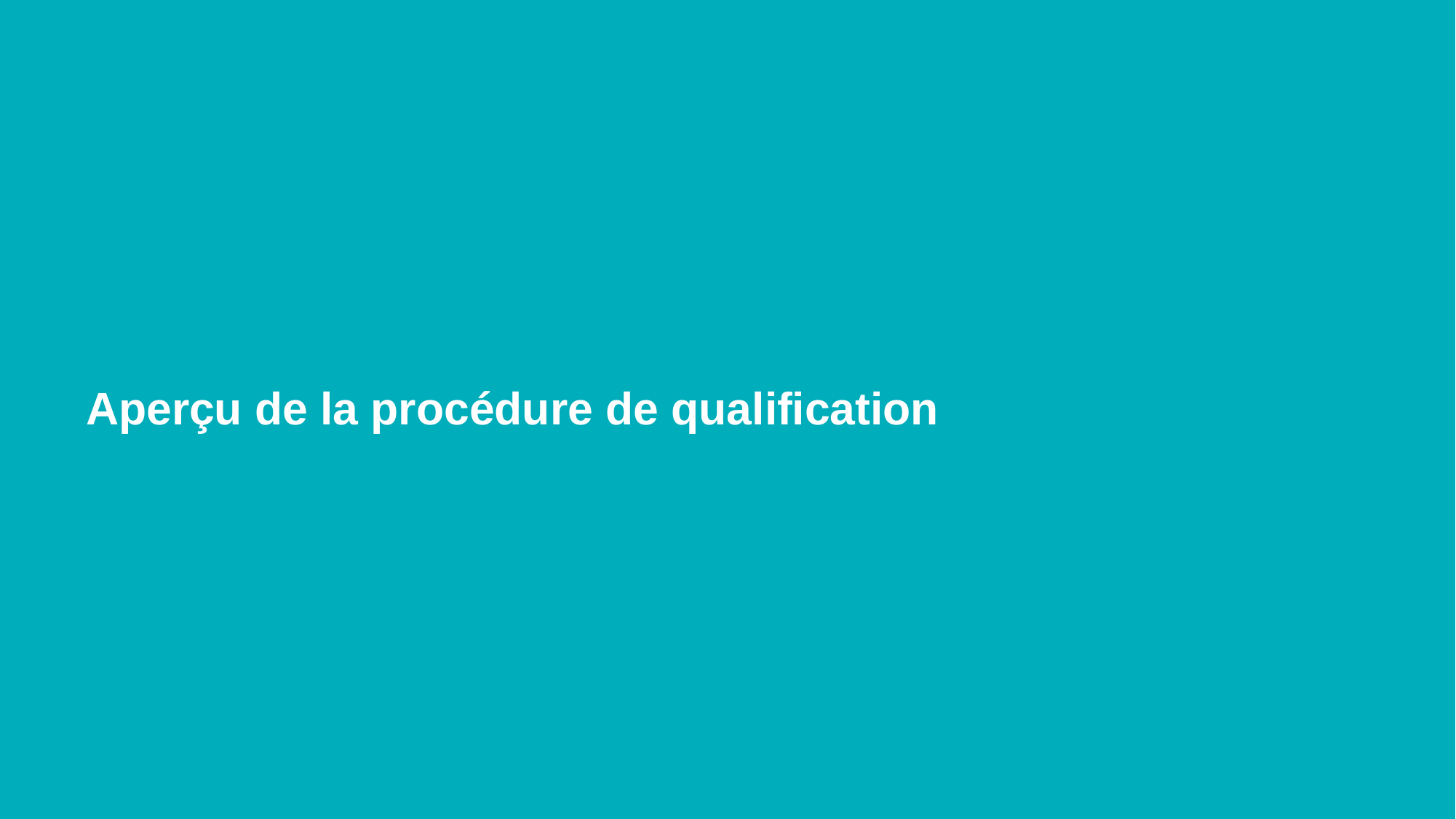

# Aperçu de la procédure de qualification